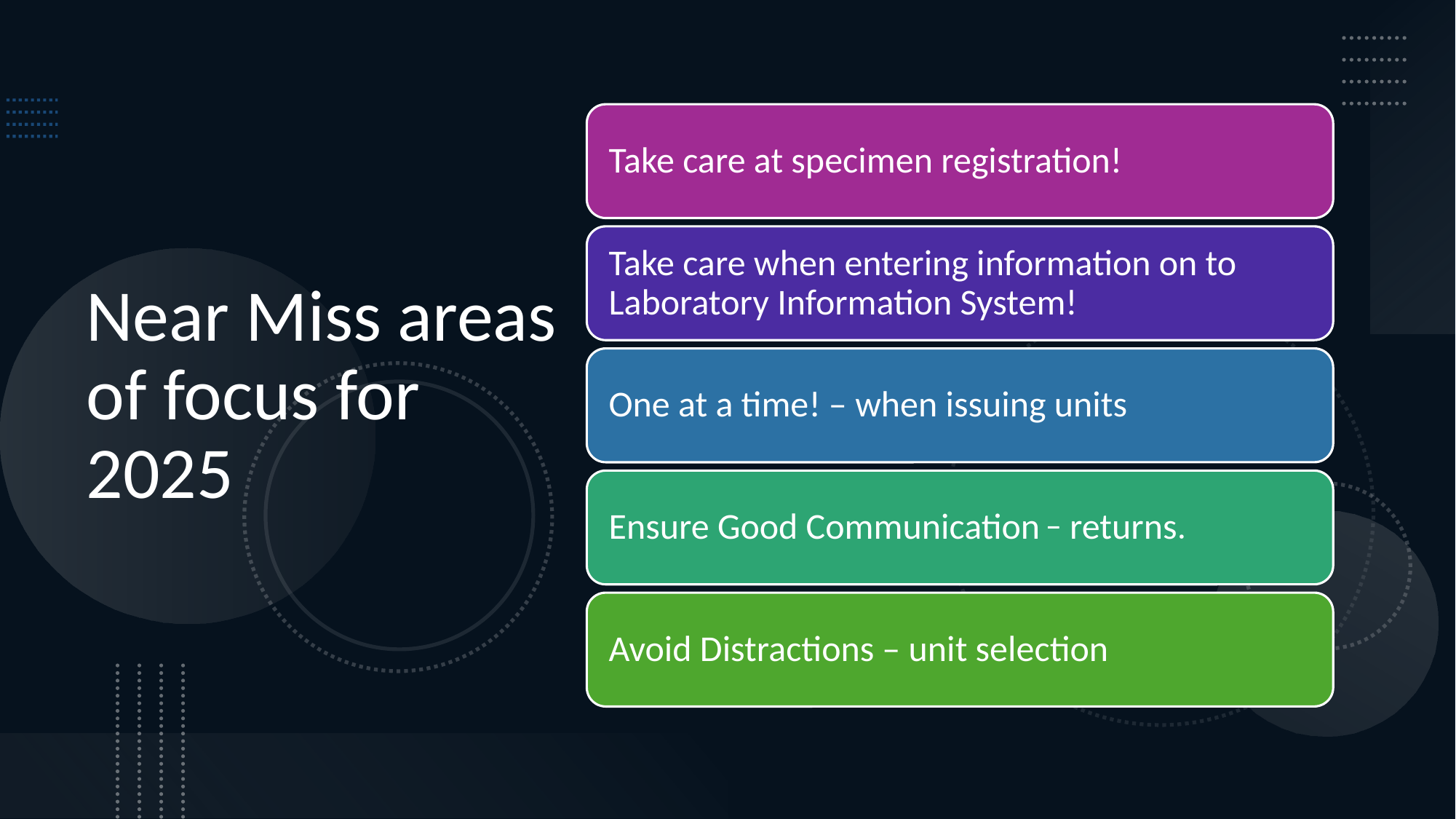

# Near Miss areas of focus for 2025
Take care at specimen registration!
Take care when entering information on to Laboratory Information System!
One at a time! – when issuing units
Ensure Good Communication - returns.
Avoid Distractions – unit selection